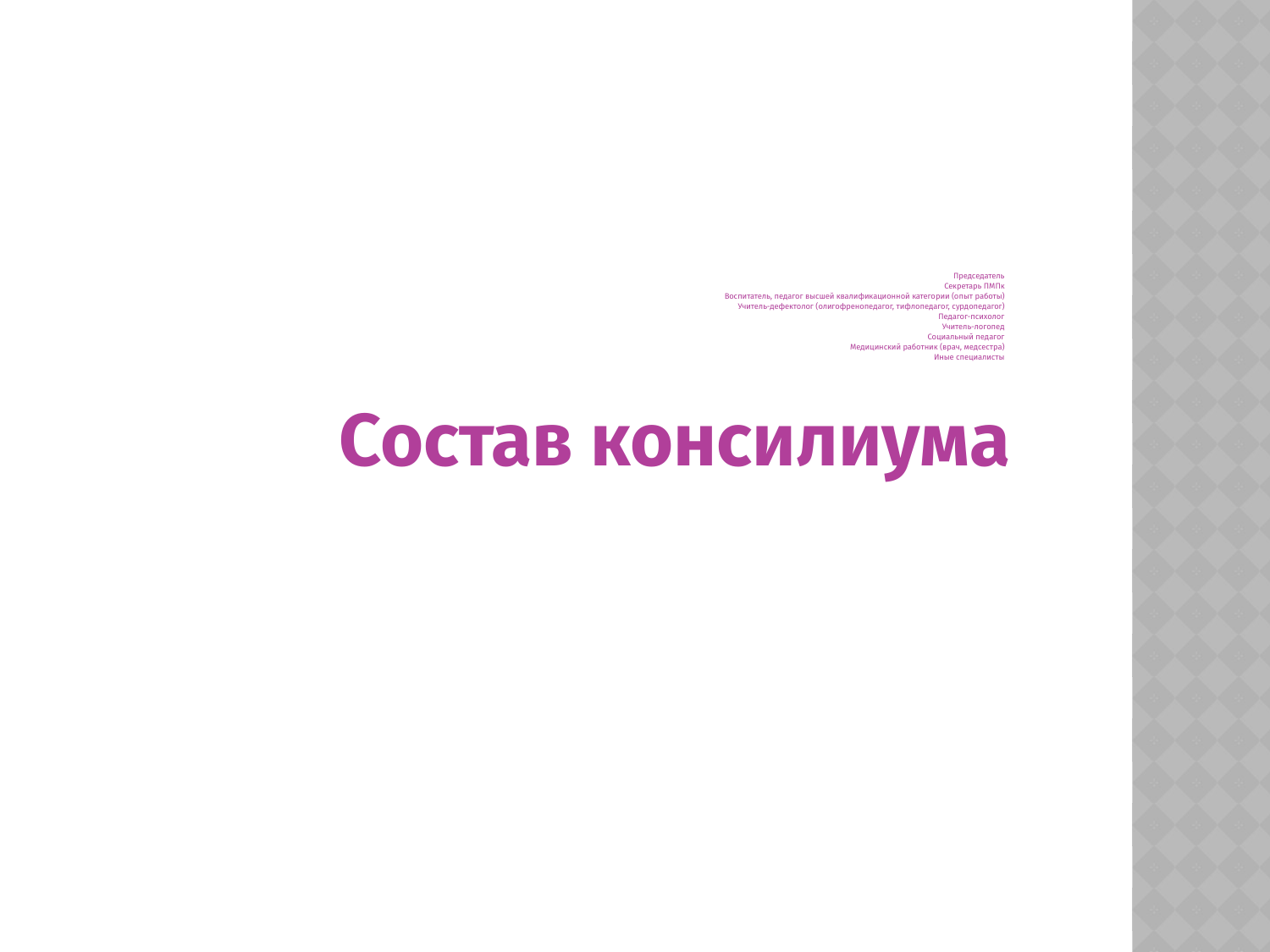

Состав консилиума
Председатель
Секретарь ПМПк
Воспитатель, педагог высшей квалификационной категории (опыт работы)
Учитель-дефектолог (олигофренопедагог, тифлопедагог, сурдопедагог)
Педагог-психолог
Учитель-логопед
Социальный педагог
Медицинский работник (врач, медсестра)
Иные специалисты